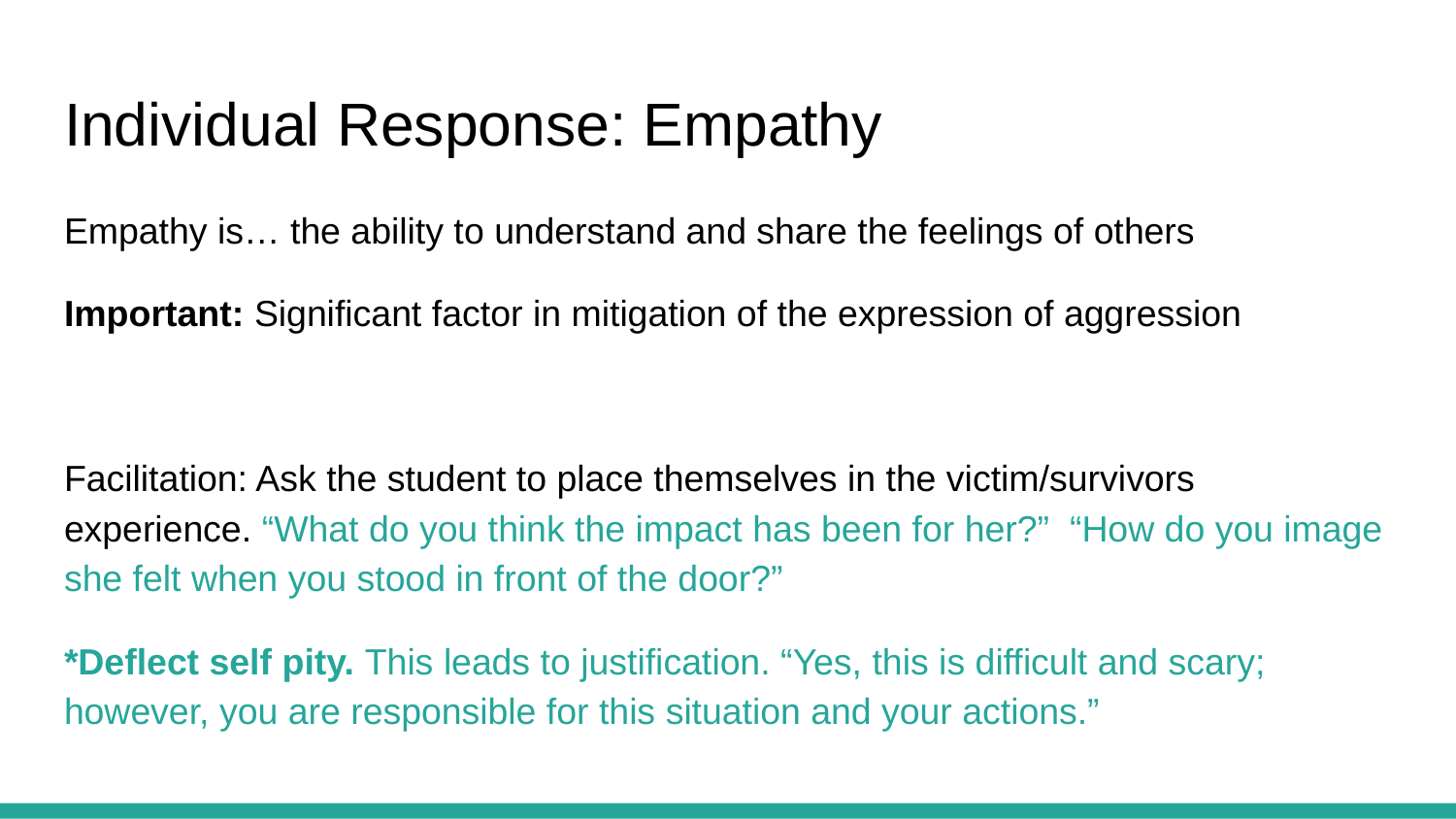

# Individual Response: Empathy
Empathy is… the ability to understand and share the feelings of others
Important: Significant factor in mitigation of the expression of aggression

Facilitation: Ask the student to place themselves in the victim/survivors experience. “What do you think the impact has been for her?”  “How do you image she felt when you stood in front of the door?”
*Deflect self pity. This leads to justification. “Yes, this is difficult and scary; however, you are responsible for this situation and your actions.”